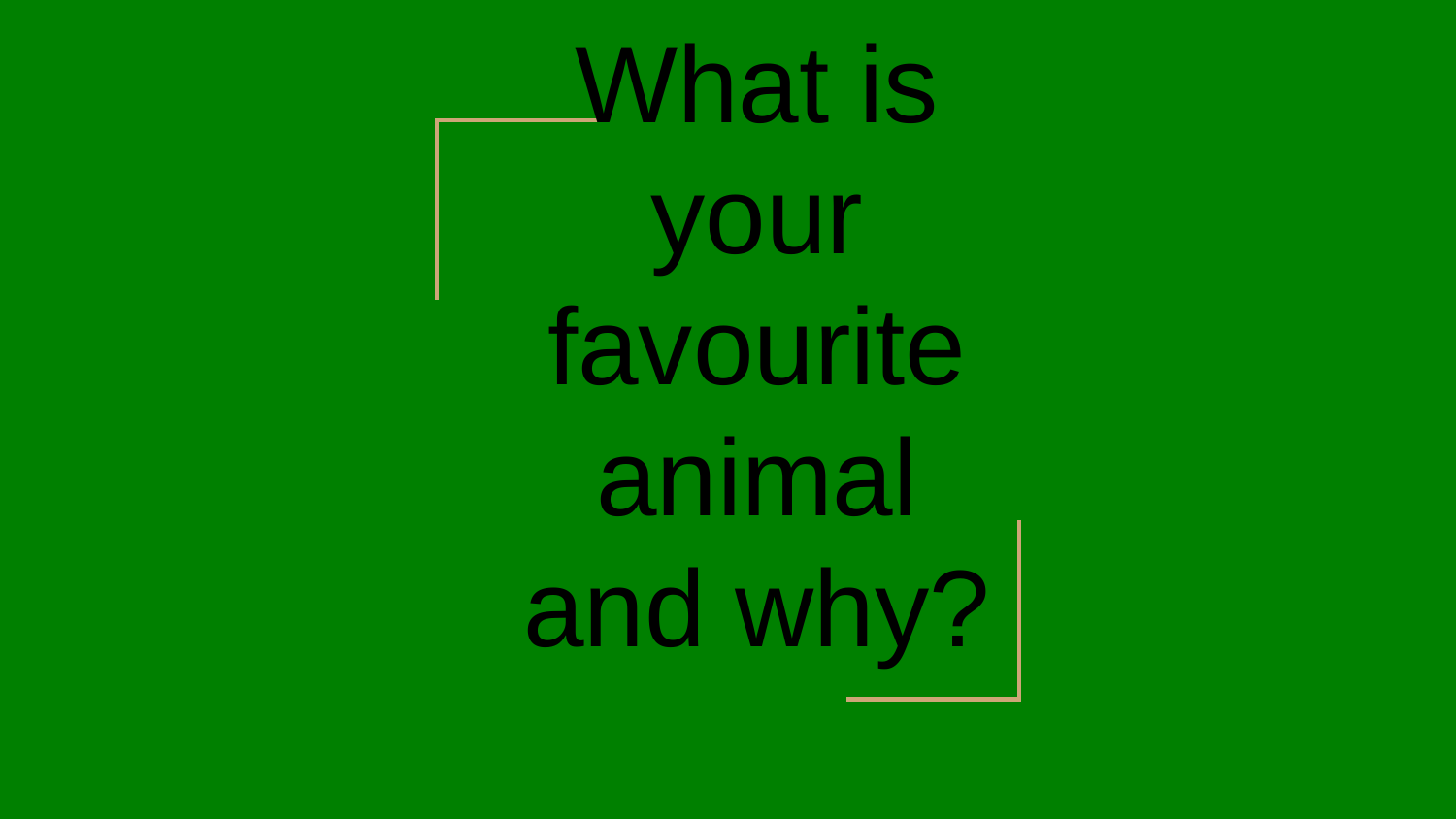

# What is your favourite animal and why?